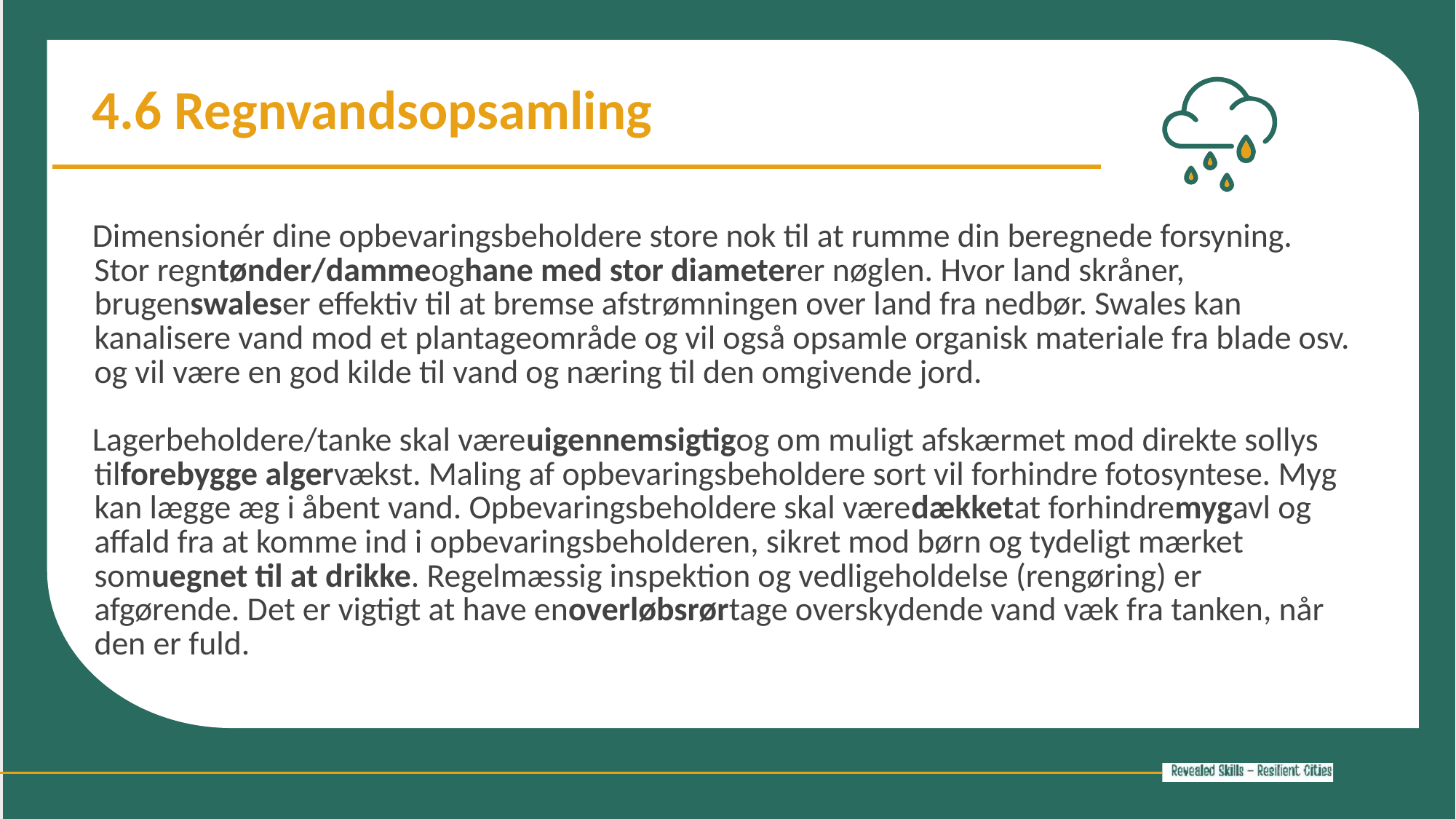

4.6 Regnvandsopsamling

Dimensionér dine opbevaringsbeholdere store nok til at rumme din beregnede forsyning. Stor regntønder/dammeoghane med stor diameterer nøglen. Hvor land skråner, brugenswaleser effektiv til at bremse afstrømningen over land fra nedbør. Swales kan kanalisere vand mod et plantageområde og vil også opsamle organisk materiale fra blade osv. og vil være en god kilde til vand og næring til den omgivende jord.

Lagerbeholdere/tanke skal væreuigennemsigtigog om muligt afskærmet mod direkte sollys tilforebygge algervækst. Maling af opbevaringsbeholdere sort vil forhindre fotosyntese. Myg kan lægge æg i åbent vand. Opbevaringsbeholdere skal væredækketat forhindremygavl og affald fra at komme ind i opbevaringsbeholderen, sikret mod børn og tydeligt mærket somuegnet til at drikke. Regelmæssig inspektion og vedligeholdelse (rengøring) er afgørende. Det er vigtigt at have enoverløbsrørtage overskydende vand væk fra tanken, når den er fuld.